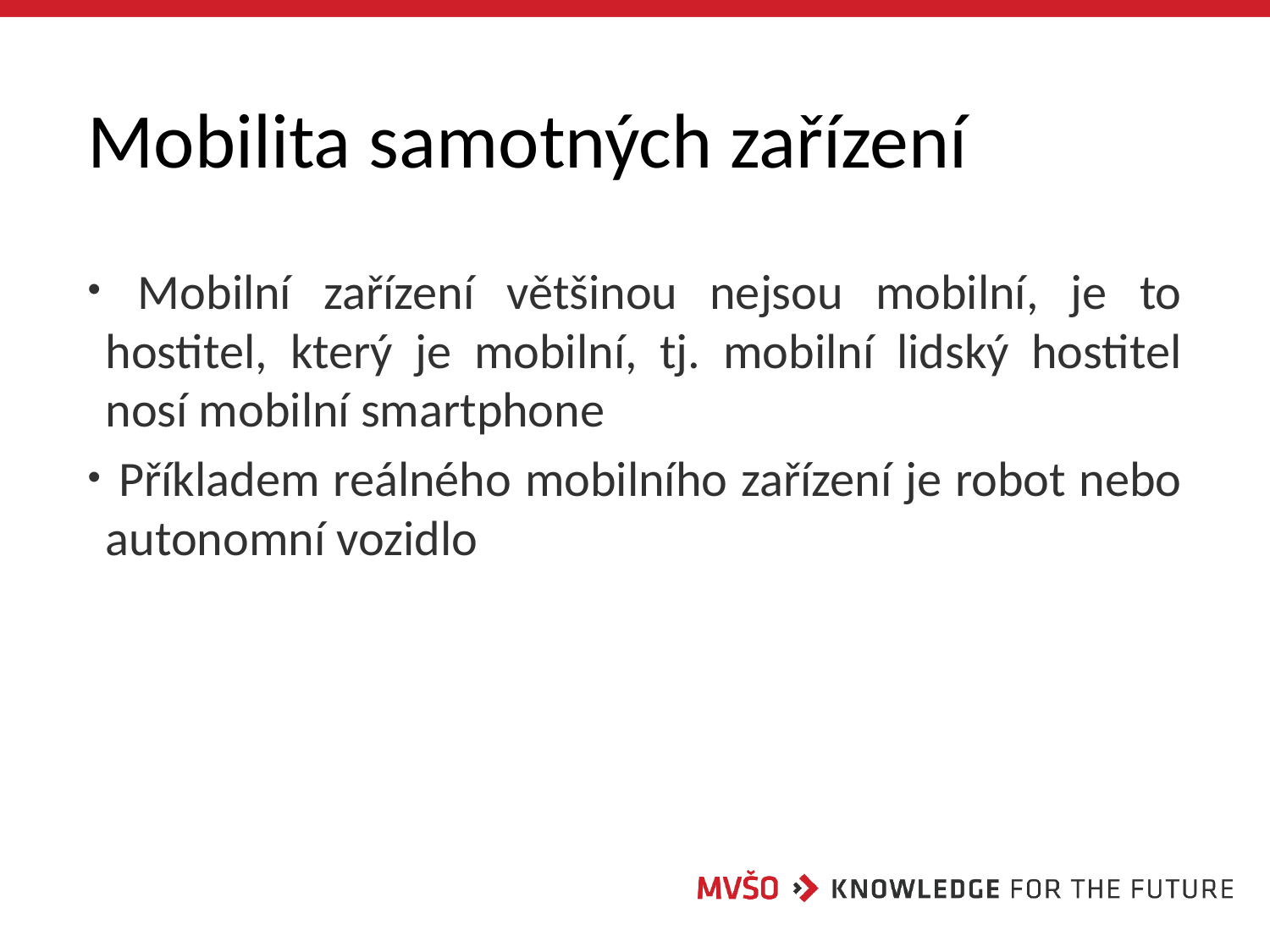

# Mobilita samotných zařízení
 Mobilní zařízení většinou nejsou mobilní, je to hostitel, který je mobilní, tj. mobilní lidský hostitel nosí mobilní smartphone
 Příkladem reálného mobilního zařízení je robot nebo autonomní vozidlo